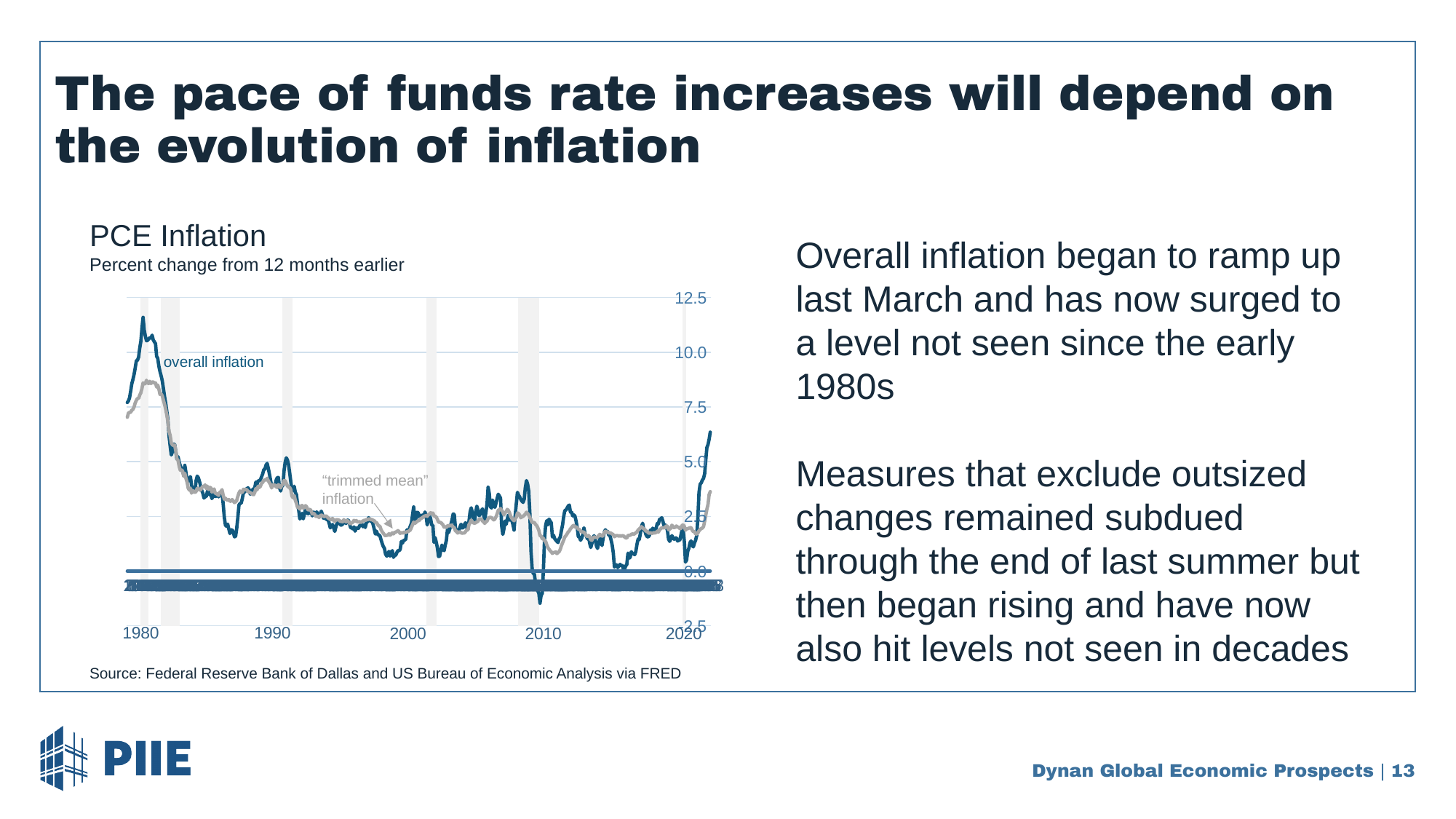

# The pace of funds rate increases will depend on the evolution of inflation
PCE Inflation
Percent change from 12 months earlier
Overall inflation began to ramp up last March and has now surged to a level not seen since the early 1980s

Measures that exclude outsized changes remained subdued through the end of last summer but then began rising and have now also hit levels not seen in decades

### Chart

| Category | Recession | Recession Neg |  |  |  |
|---|---|---|---|---|---|
overall inflation
“trimmed mean” inflation
Source: Federal Reserve Bank of Dallas and US Bureau of Economic Analysis via FRED
 Dynan Global Economic Prospects | 13